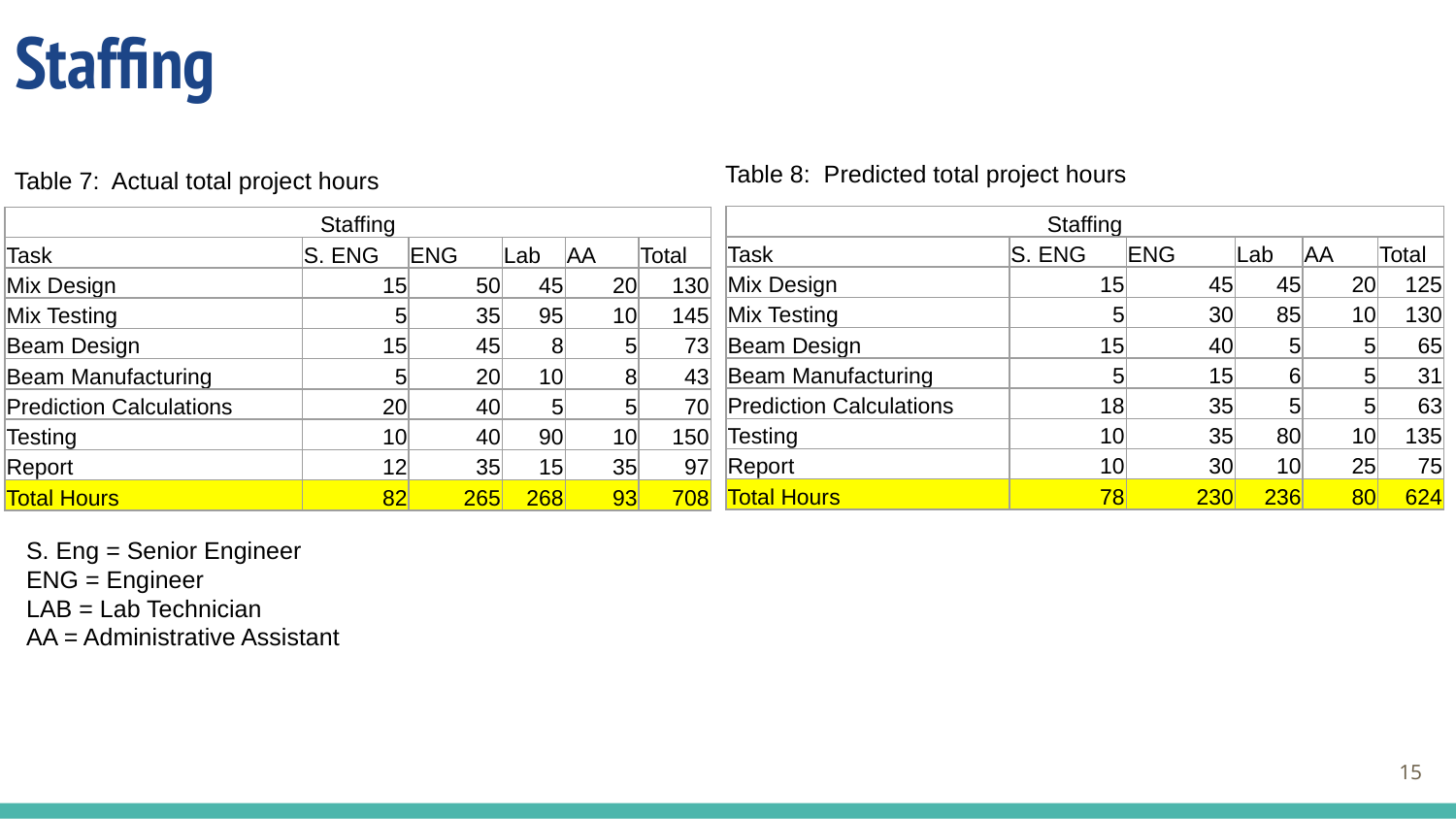

# Staffing
Table 8:  Predicted total project hours
Table 7:  Actual total project hours
| Staffing |  |  |  |  |  |
| --- | --- | --- | --- | --- | --- |
| Task | S. ENG | ENG | Lab | AA | Total |
| Mix Design | 15 | 45 | 45 | 20 | 125 |
| Mix Testing | 5 | 30 | 85 | 10 | 130 |
| Beam Design | 15 | 40 | 5 | 5 | 65 |
| Beam Manufacturing | 5 | 15 | 6 | 5 | 31 |
| Prediction Calculations | 18 | 35 | 5 | 5 | 63 |
| Testing | 10 | 35 | 80 | 10 | 135 |
| Report | 10 | 30 | 10 | 25 | 75 |
| Total Hours | 78 | 230 | 236 | 80 | 624 |
| Staffing |  |  |  |  |  |
| --- | --- | --- | --- | --- | --- |
| Task | S. ENG | ENG | Lab | AA | Total |
| Mix Design | 15 | 50 | 45 | 20 | 130 |
| Mix Testing | 5 | 35 | 95 | 10 | 145 |
| Beam Design | 15 | 45 | 8 | 5 | 73 |
| Beam Manufacturing | 5 | 20 | 10 | 8 | 43 |
| Prediction Calculations | 20 | 40 | 5 | 5 | 70 |
| Testing | 10 | 40 | 90 | 10 | 150 |
| Report | 12 | 35 | 15 | 35 | 97 |
| Total Hours | 82 | 265 | 268 | 93 | 708 |

S. Eng = Senior Engineer
ENG = Engineer
LAB = Lab Technician
AA = Administrative Assistant
15